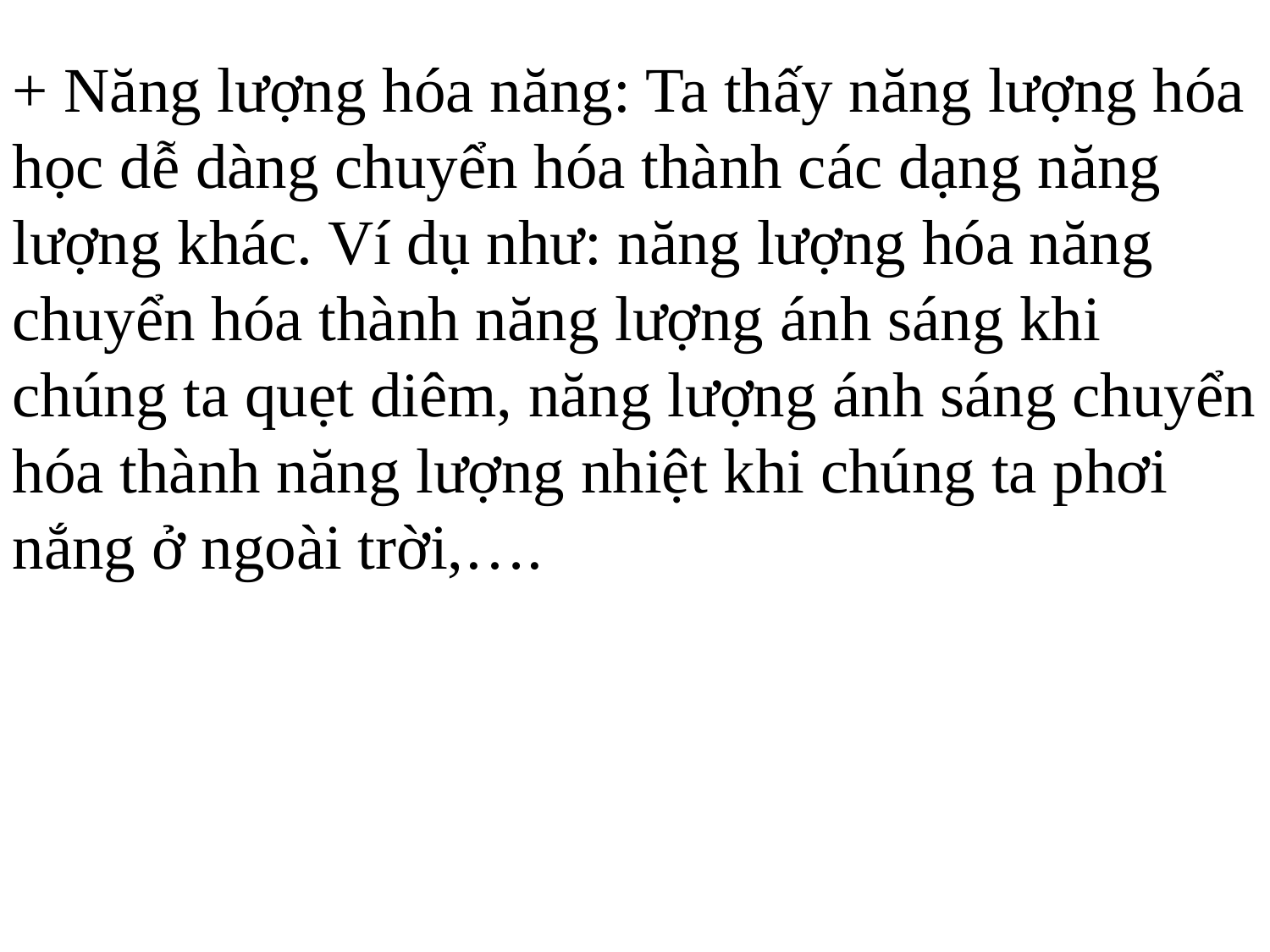

+ Năng lượng hóa năng: Ta thấy năng lượng hóa học dễ dàng chuyển hóa thành các dạng năng lượng khác. Ví dụ như: năng lượng hóa năng chuyển hóa thành năng lượng ánh sáng khi chúng ta quẹt diêm, năng lượng ánh sáng chuyển hóa thành năng lượng nhiệt khi chúng ta phơi nắng ở ngoài trời,….